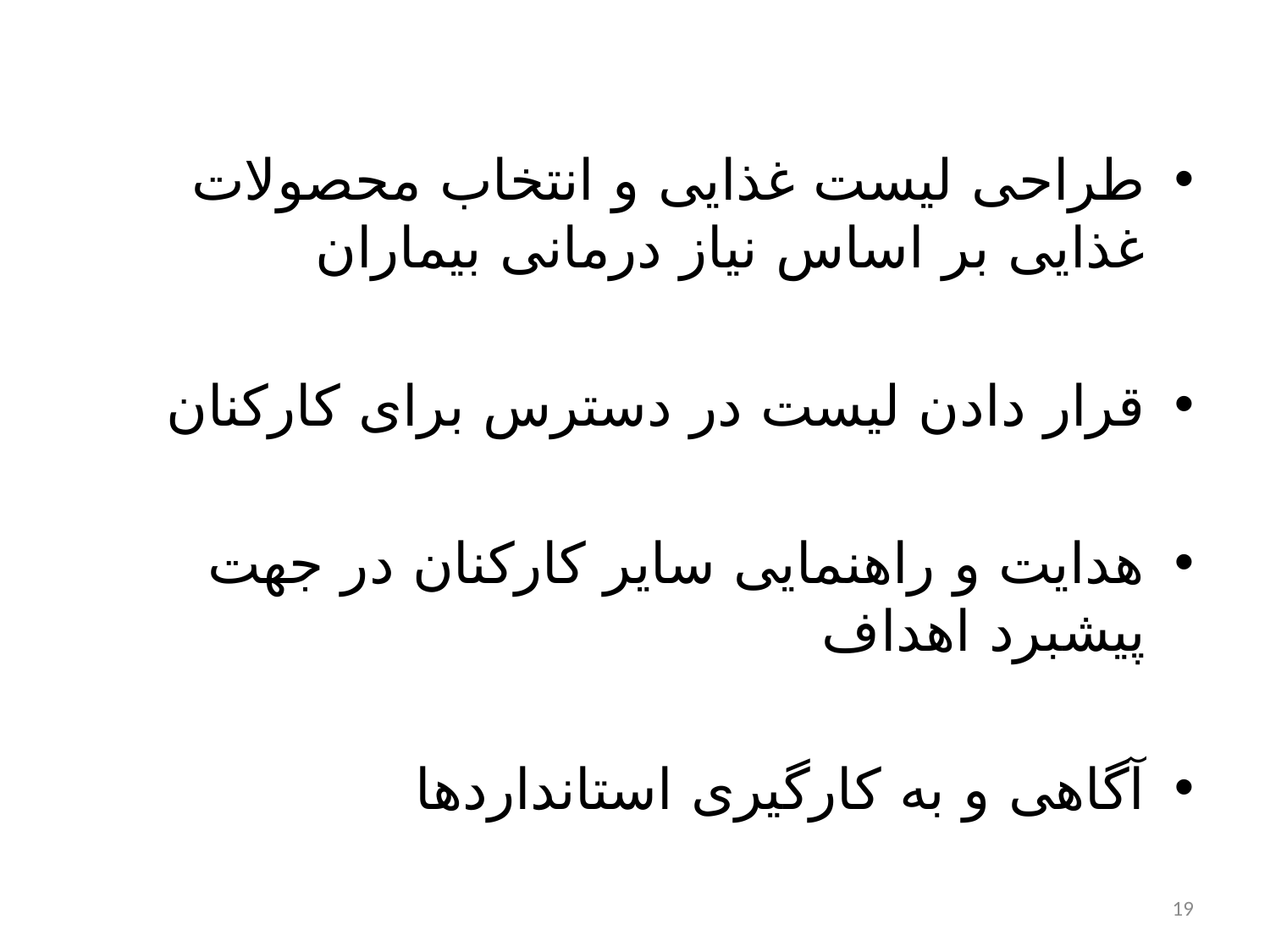

طراحی لیست غذایی و انتخاب محصولات غذایی بر اساس نیاز درمانی بیماران

قرار دادن لیست در دسترس برای کارکنان

هدایت و راهنمایی سایر کارکنان در جهت پیشبرد اهداف

آگاهی و به کارگیری استانداردها

19